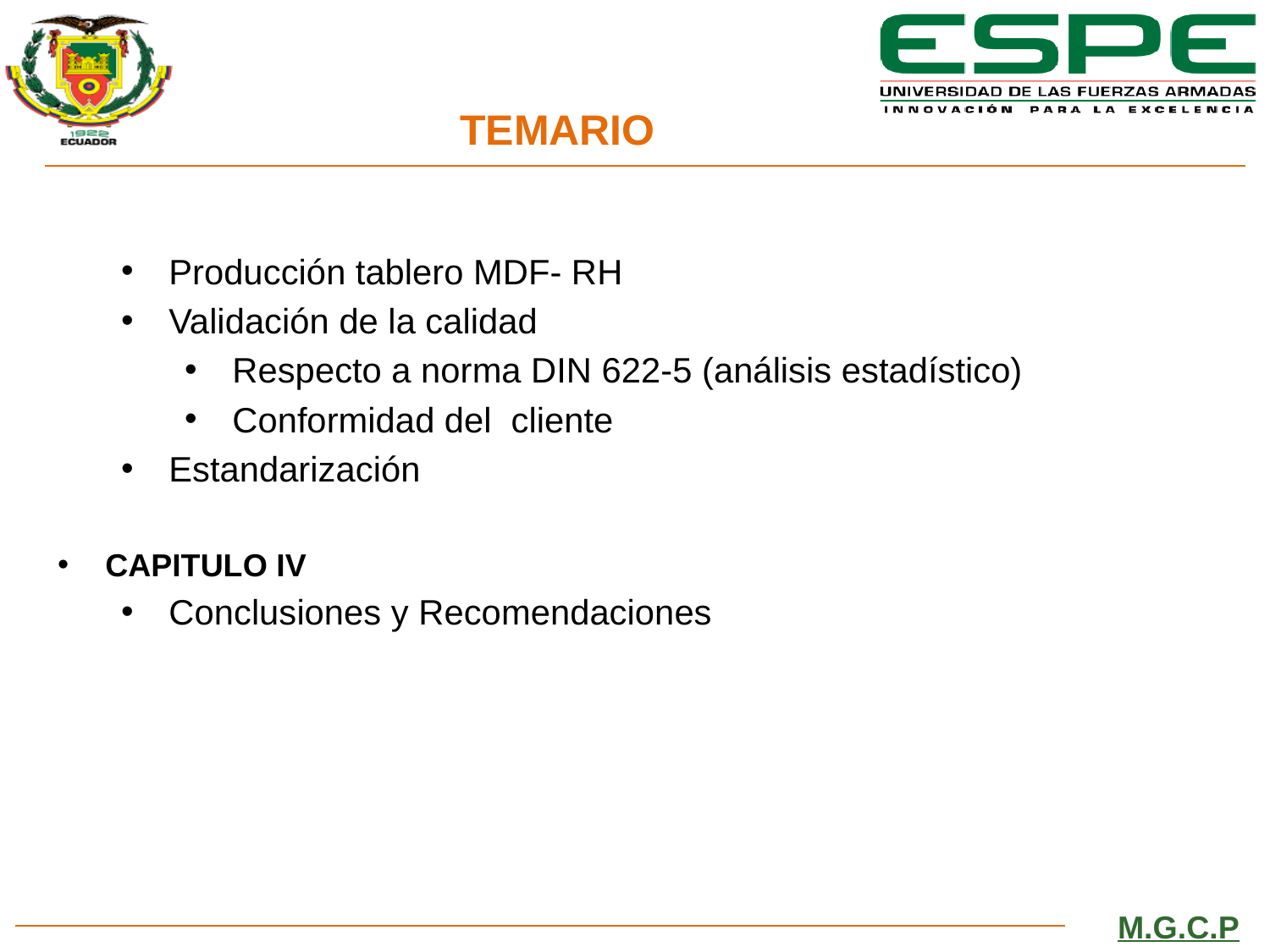

TEMARIO

Producción tablero MDF- RH
Validación de la calidad
Respecto a norma DIN 622-5 (análisis estadístico)
Conformidad del  cliente
Estandarización

CAPITULO IV
Conclusiones y Recomendaciones